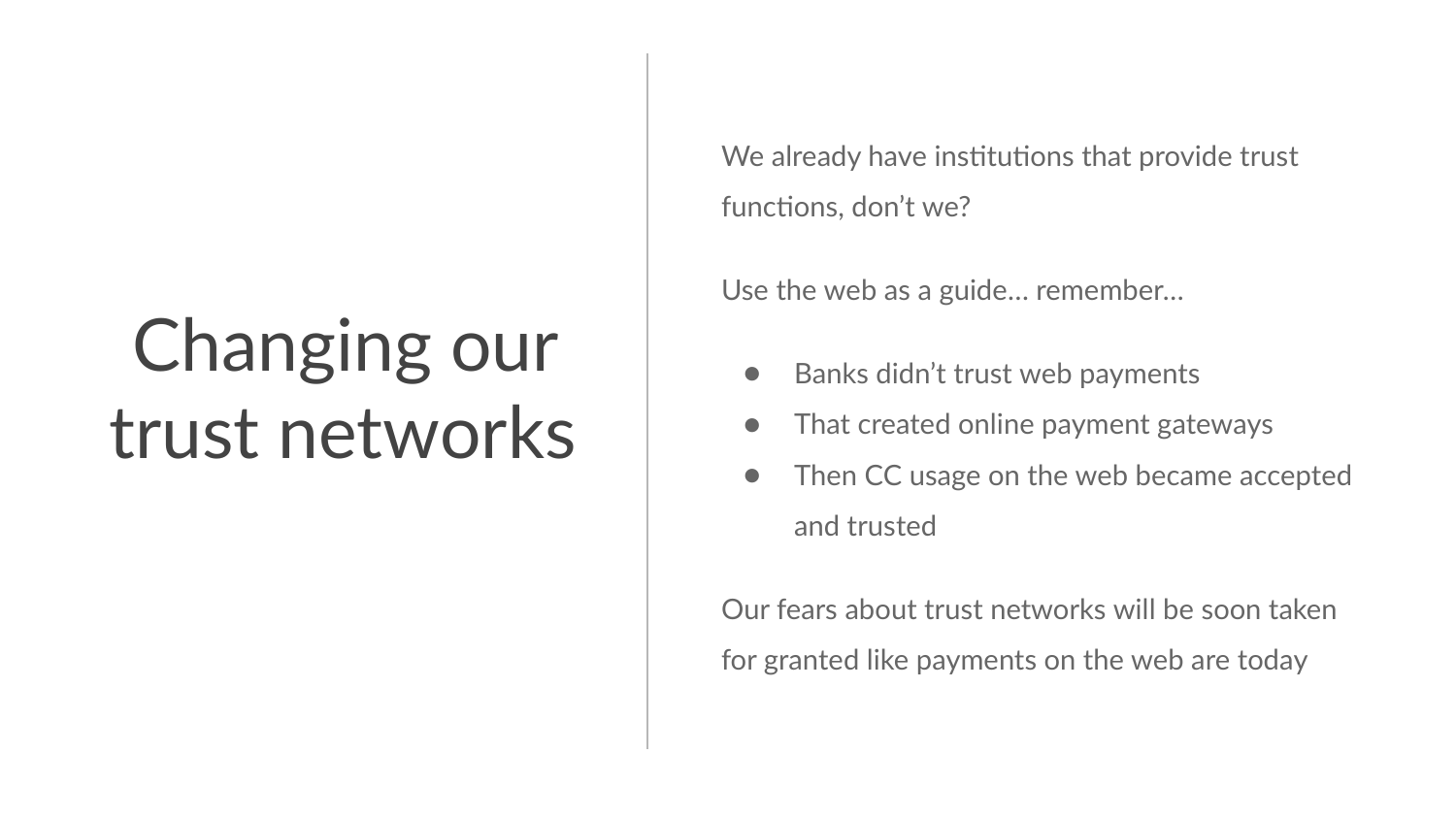

We already have institutions that provide trust functions, don’t we?
Use the web as a guide… remember…
Banks didn’t trust web payments
That created online payment gateways
Then CC usage on the web became accepted and trusted
Our fears about trust networks will be soon taken for granted like payments on the web are today
# Changing our trust networks